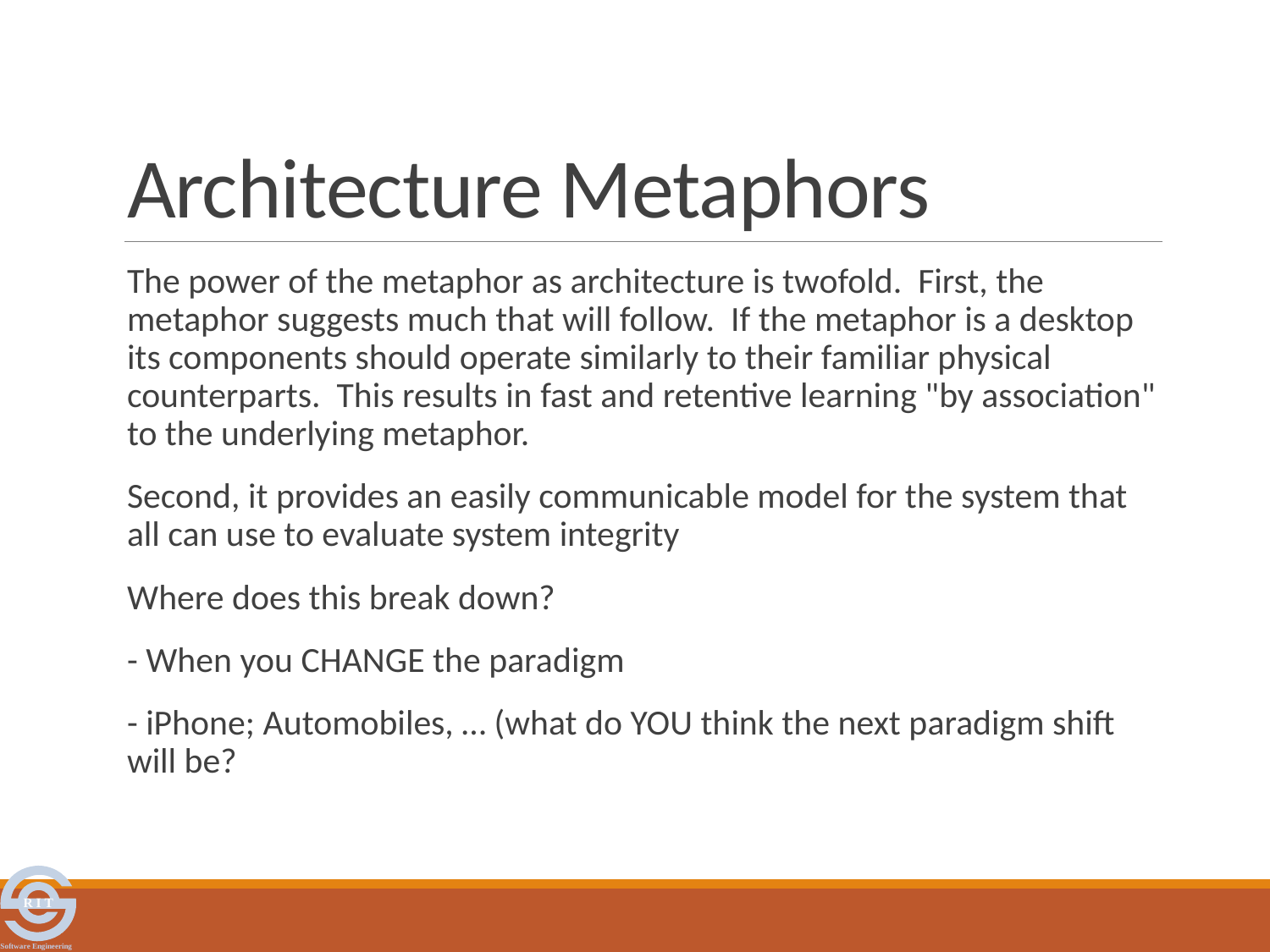

# Architecture Metaphors
The power of the metaphor as architecture is twofold.  First, the metaphor suggests much that will follow.  If the metaphor is a desktop its components should operate similarly to their familiar physical counterparts.  This results in fast and retentive learning "by association" to the underlying metaphor.
Second, it provides an easily communicable model for the system that all can use to evaluate system integrity
Where does this break down?
- When you CHANGE the paradigm
- iPhone; Automobiles, … (what do YOU think the next paradigm shift will be?